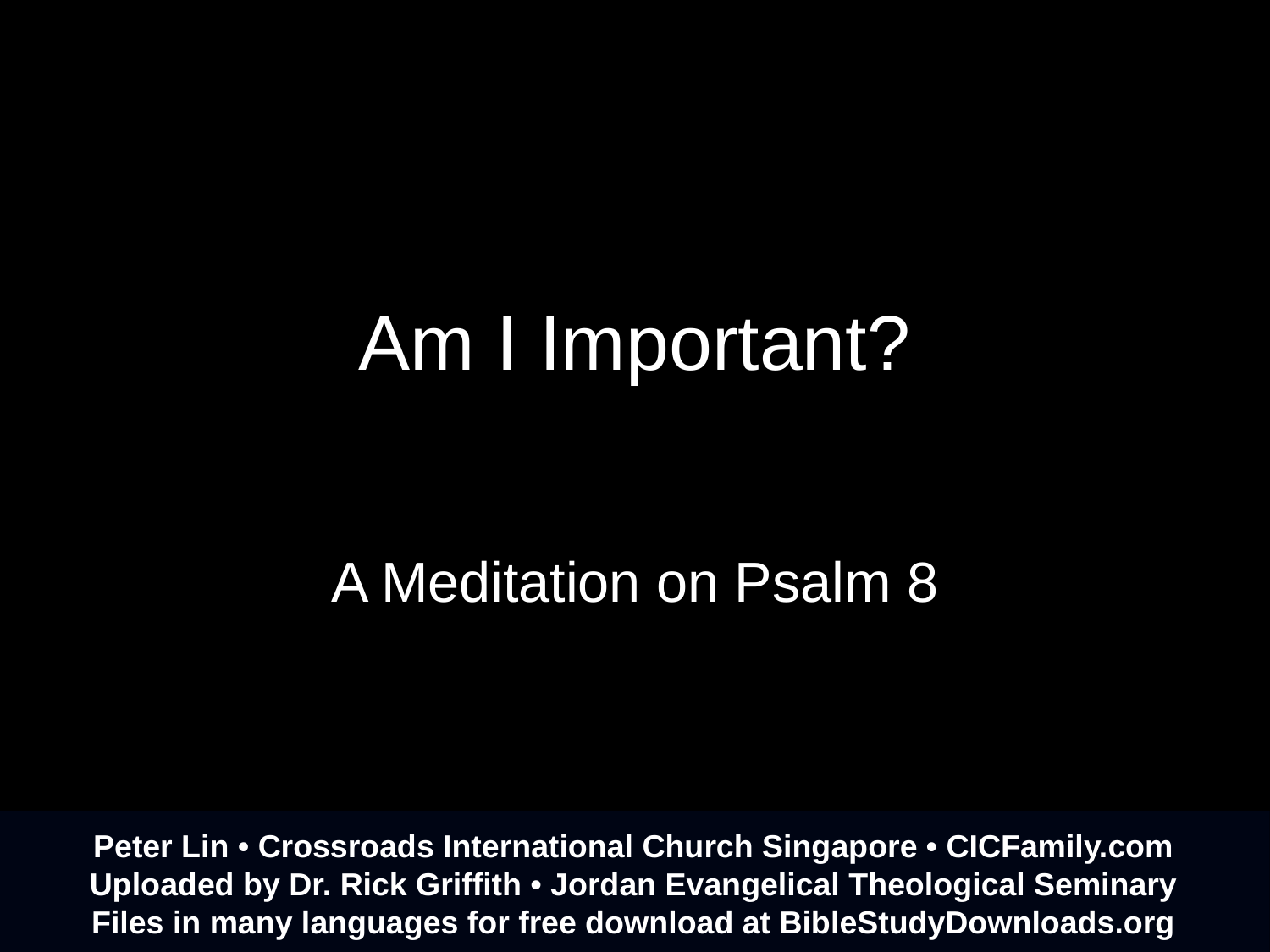

# Am I Important?
A Meditation on Psalm 8

Peter Lin • Crossroads International Church Singapore • CICFamily.com
Uploaded by Dr. Rick Griffith • Jordan Evangelical Theological Seminary
Files in many languages for free download at BibleStudyDownloads.org